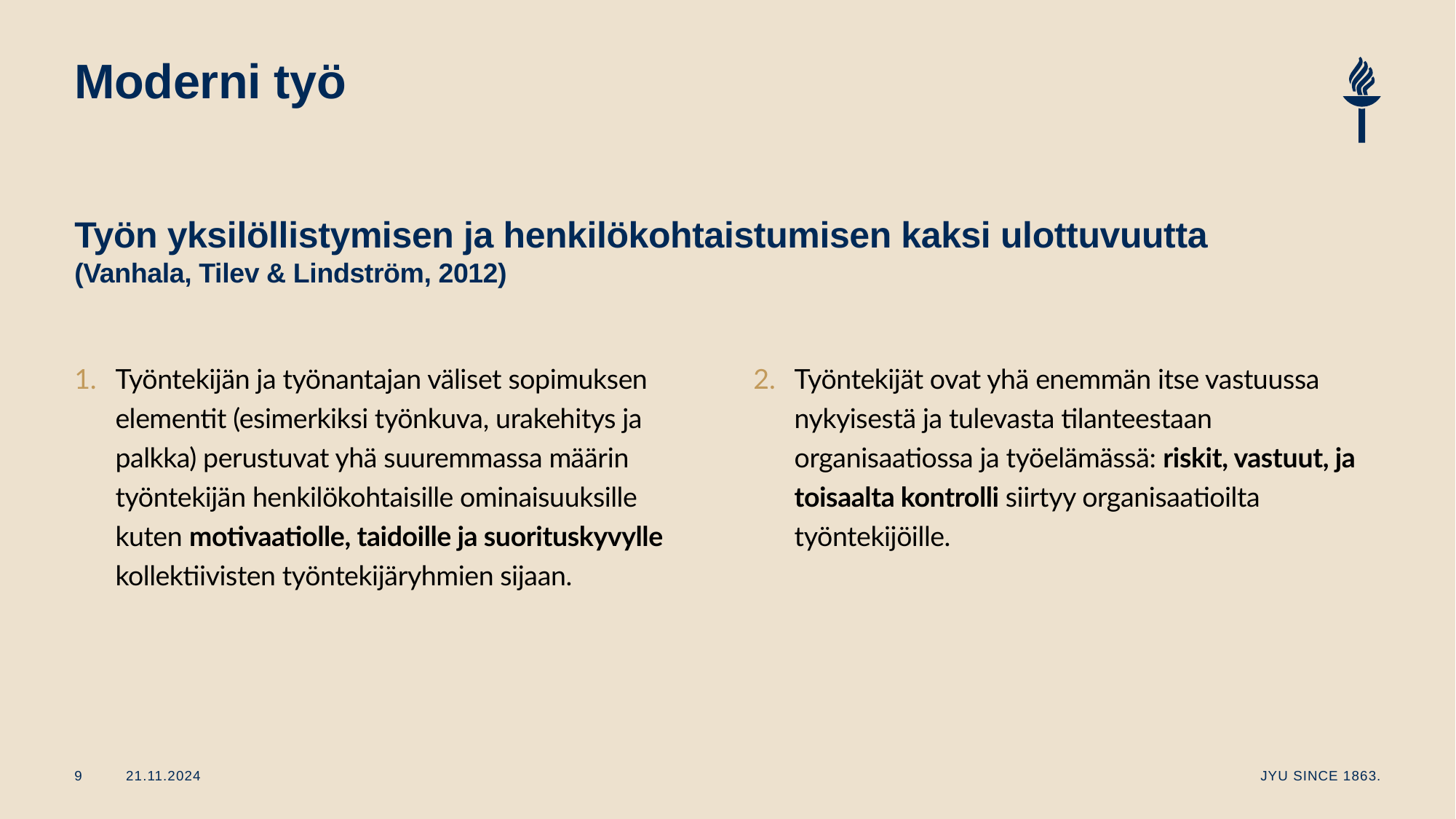

# Moderni työ
Työn yksilöllistymisen ja henkilökohtaistumisen kaksi ulottuvuutta
(Vanhala, Tilev & Lindström, 2012)

Työntekijän ja työnantajan väliset sopimuksen elementit (esimerkiksi työnkuva, urakehitys ja palkka) perustuvat yhä suuremmassa määrin työntekijän henkilökohtaisille ominaisuuksille kuten motivaatiolle, taidoille ja suorituskyvylle kollektiivisten työntekijäryhmien sijaan.
Työntekijät ovat yhä enemmän itse vastuussa nykyisestä ja tulevasta tilanteestaan organisaatiossa ja työelämässä: riskit, vastuut, ja toisaalta kontrolli siirtyy organisaatioilta työntekijöille.
21.11.2024
JYU Since 1863.
9